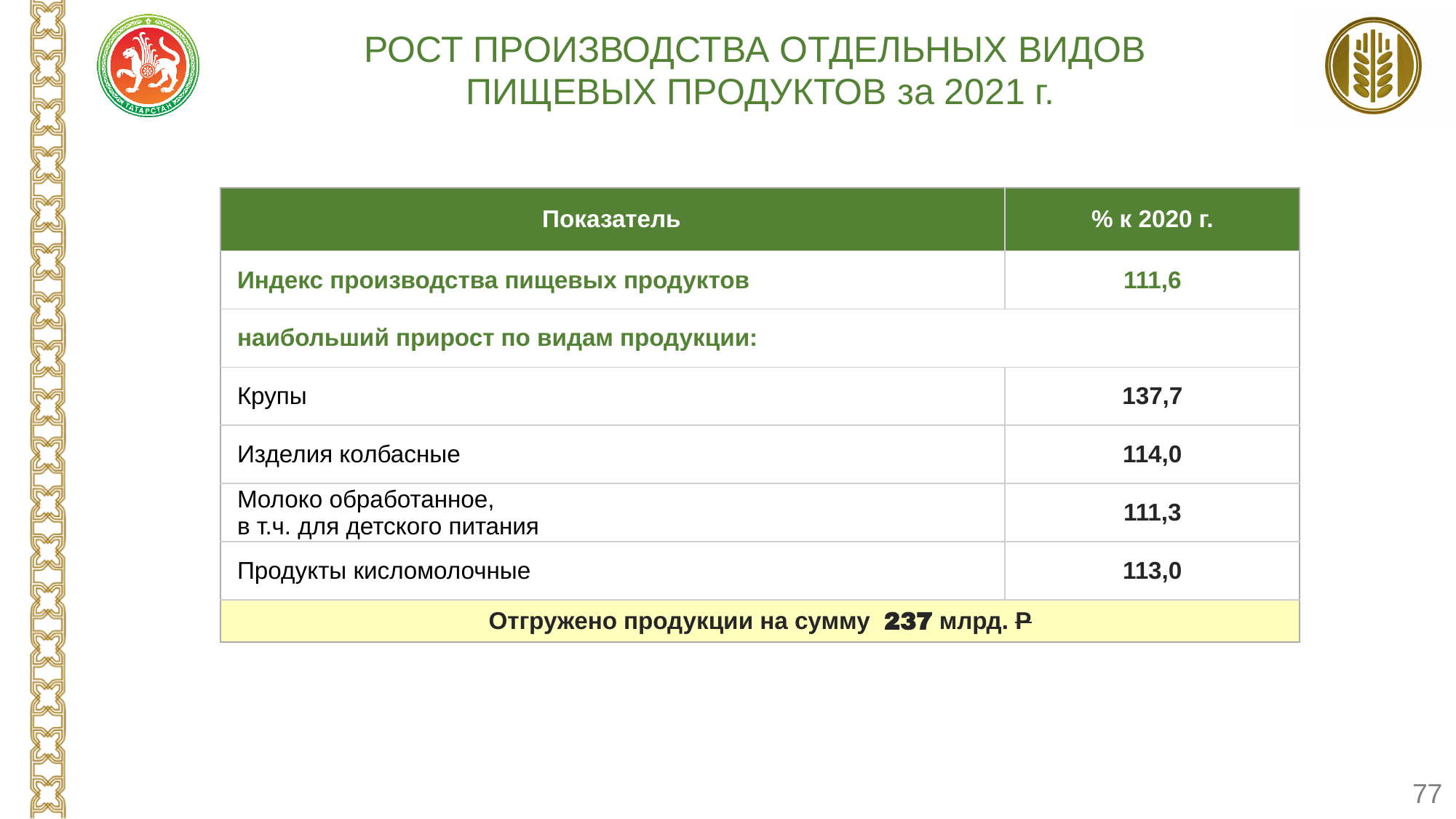

Рост производства отдельных видов
пищевых Продуктов за 2021 г.

| Показатель | % к 2020 г. |
| --- | --- |
| Индекс производства пищевых продуктов | 111,6 |
| наибольший прирост по видам продукции: |  |
| Крупы | 137,7 |
| Изделия колбасные | 114,0 |
| Молоко обработанное, в т.ч. для детского питания | 111,3 |
| Продукты кисломолочные | 113,0 |
| Отгружено продукции на сумму 237 млрд. Р |  |
77